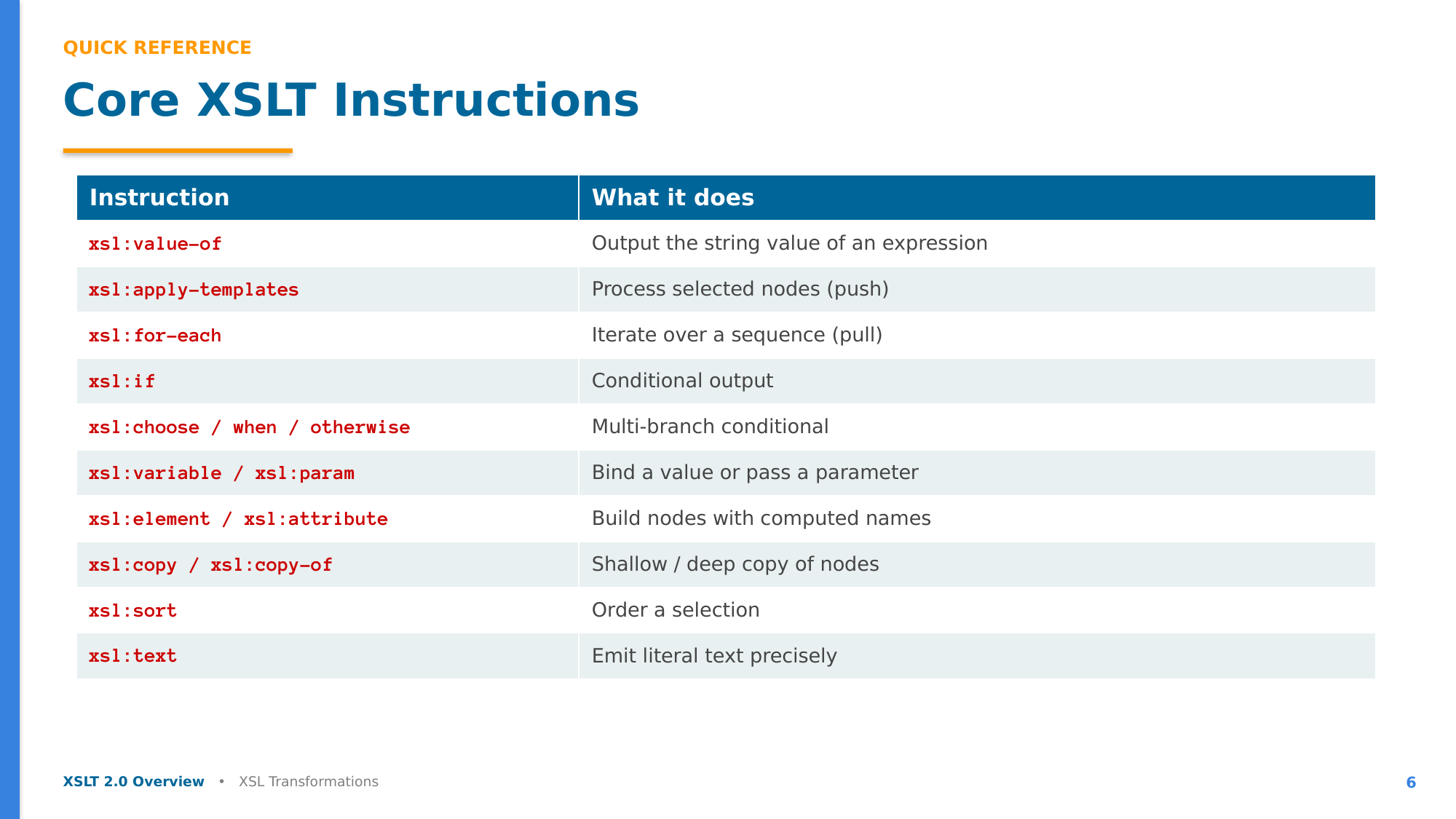

QUICK REFERENCE
Core XSLT Instructions

| Instruction | What it does |
| --- | --- |
| xsl:value-of | Output the string value of an expression |
| xsl:apply-templates | Process selected nodes (push) |
| xsl:for-each | Iterate over a sequence (pull) |
| xsl:if | Conditional output |
| xsl:choose / when / otherwise | Multi-branch conditional |
| xsl:variable / xsl:param | Bind a value or pass a parameter |
| xsl:element / xsl:attribute | Build nodes with computed names |
| xsl:copy / xsl:copy-of | Shallow / deep copy of nodes |
| xsl:sort | Order a selection |
| xsl:text | Emit literal text precisely |
XSLT 2.0 Overview   •   XSL Transformations
6